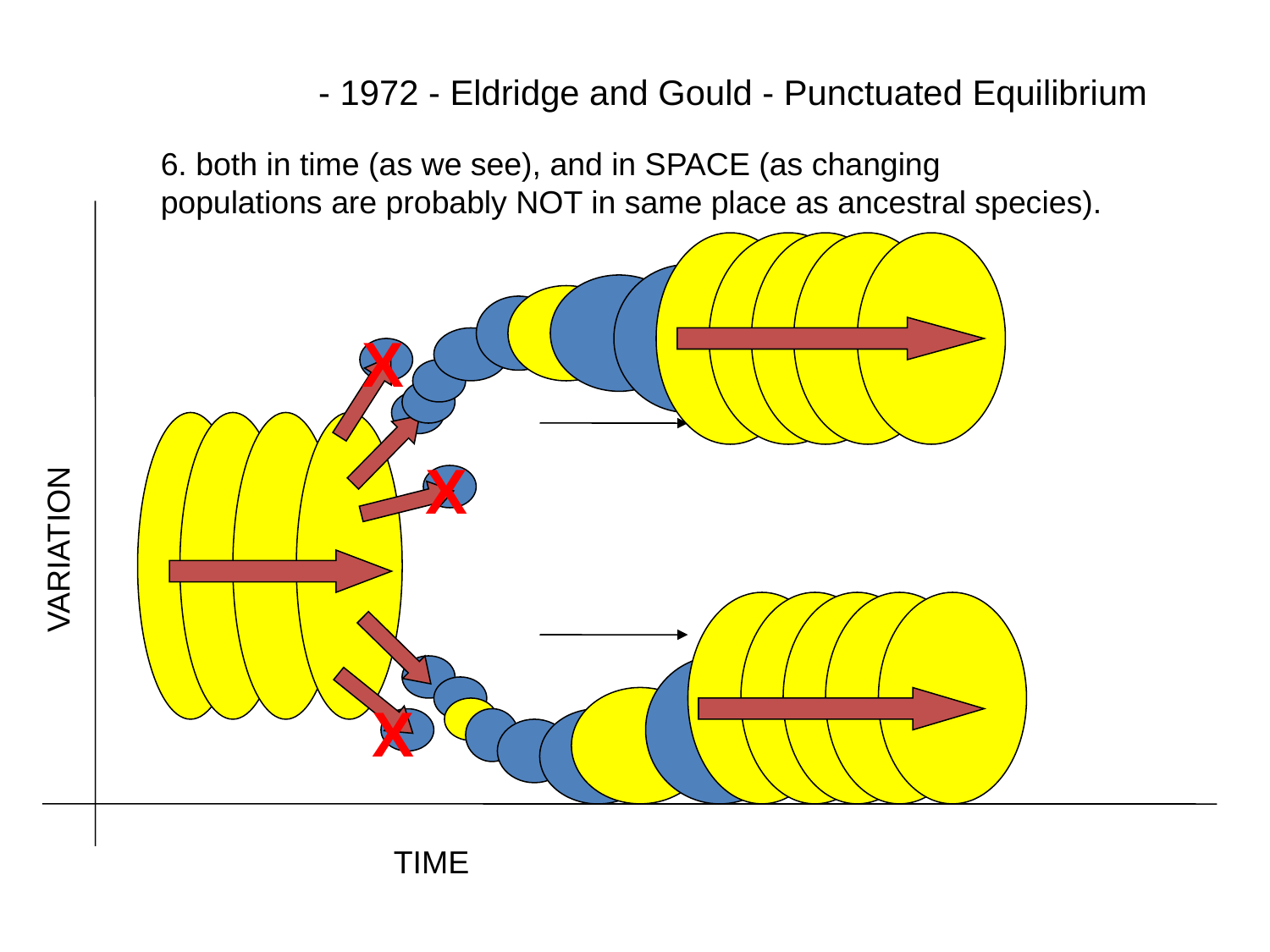

- 1972 - Eldridge and Gould - Punctuated Equilibrium

6. both in time (as we see), and in SPACE (as changing populations are probably NOT in same place as ancestral species).

X

VARIATION

X

X

TIME